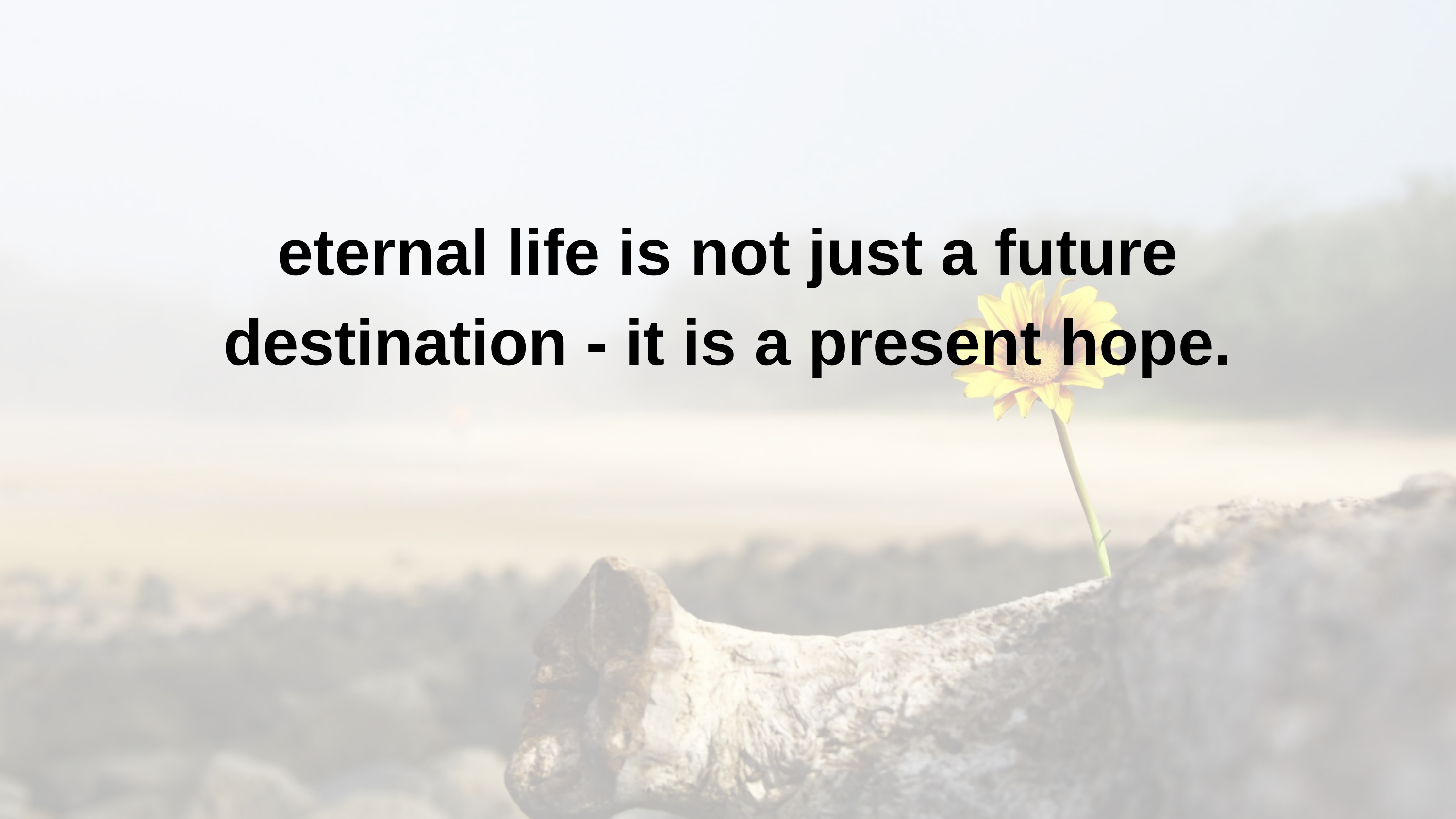

eternal life is not just a future destination - it is a present hope.